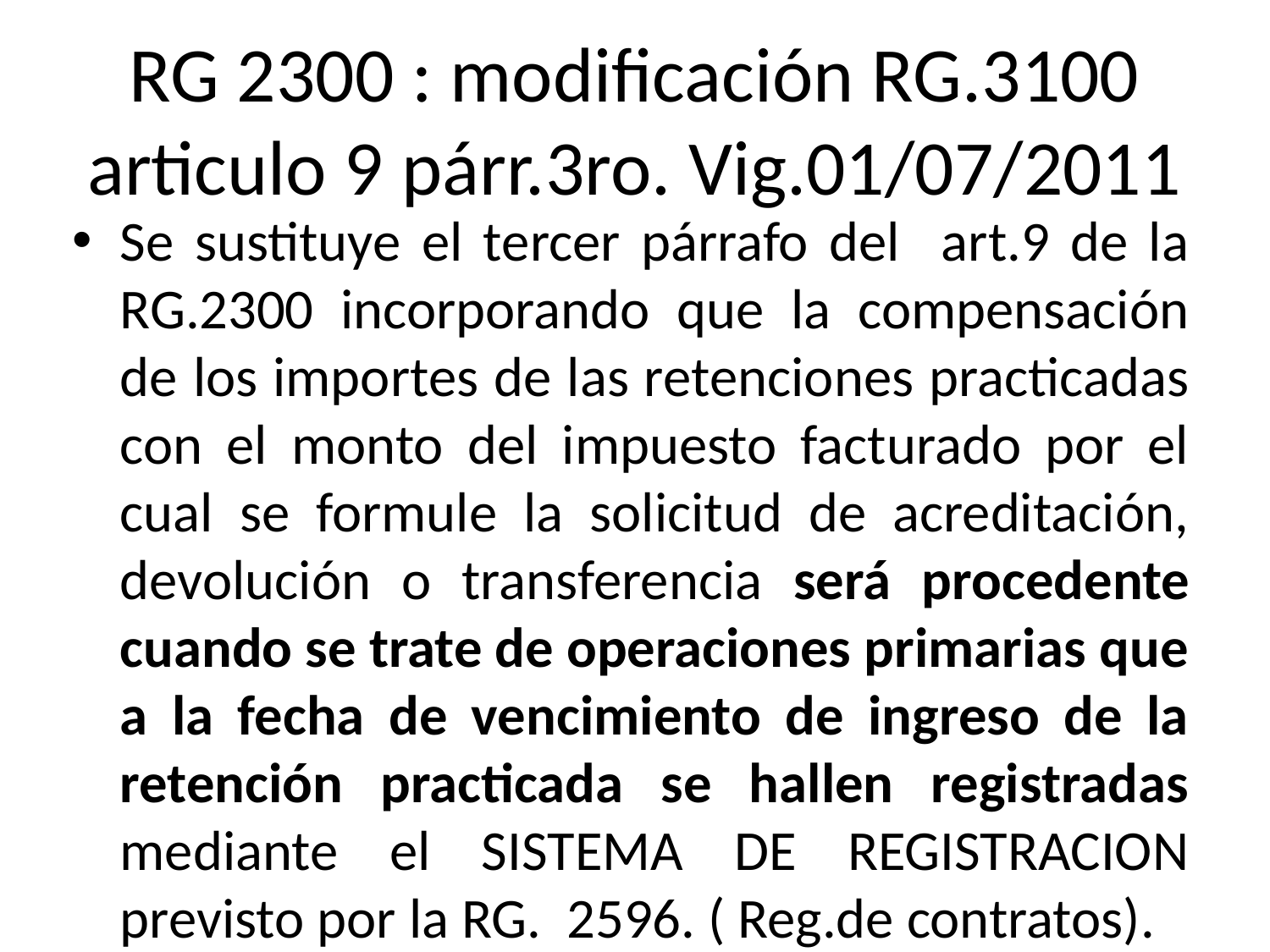

# RG 2300 : modificación RG.3100 articulo 9 párr.3ro. Vig.01/07/2011
Se sustituye el tercer párrafo del  art.9 de la RG.2300 incorporando que la compensación de los importes de las retenciones practicadas con el monto del impuesto facturado por el cual se formule la solicitud de acreditación, devolución o transferencia será procedente cuando se trate de operaciones primarias que a la fecha de vencimiento de ingreso de la retención practicada se hallen registradas mediante el SISTEMA DE REGISTRACION previsto por la RG.  2596. ( Reg.de contratos).